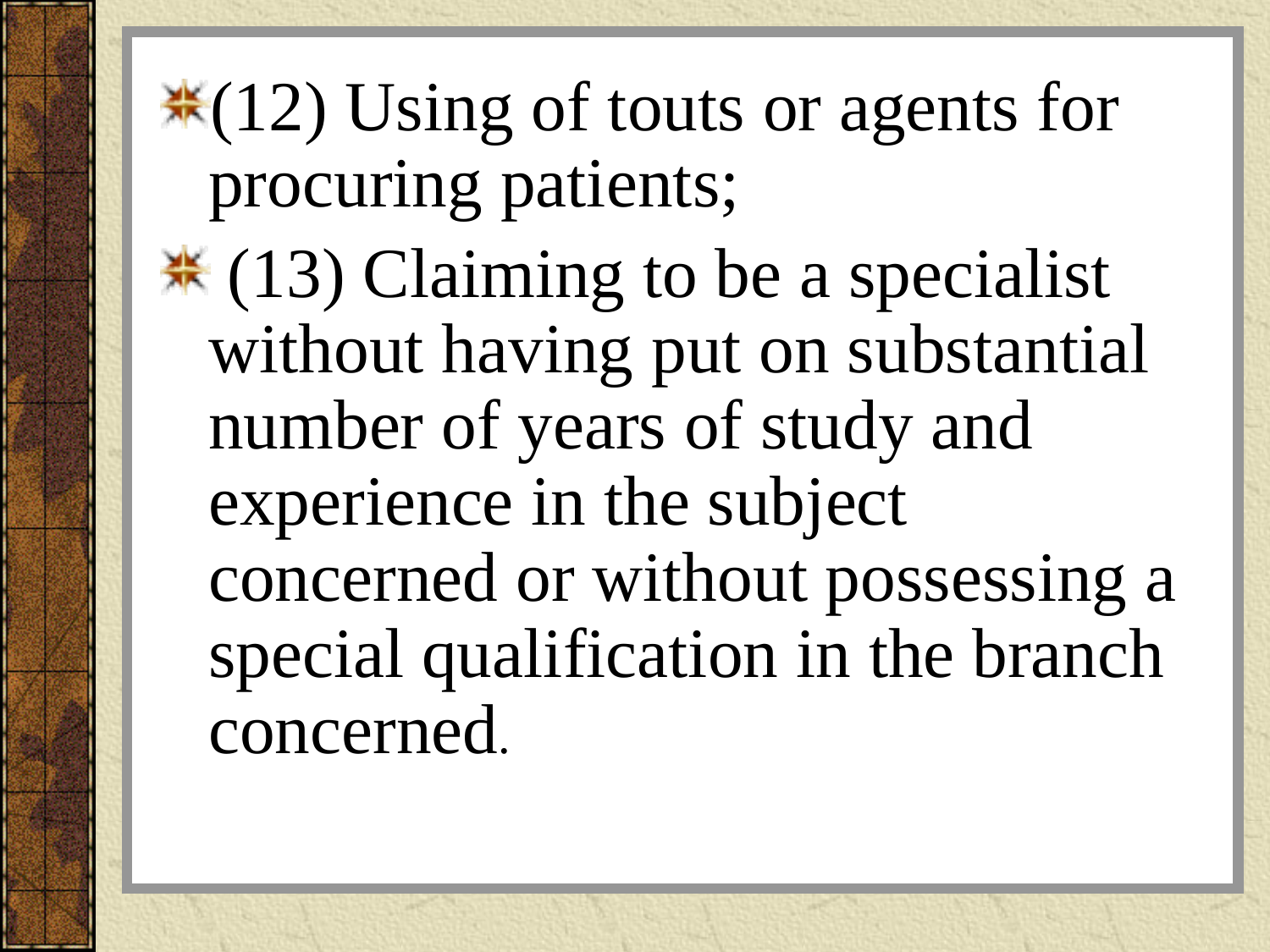

#
(12) Using of touts or agents for procuring patients;
 (13) Claiming to be a specialist without having put on substantial number of years of study and experience in the subject concerned or without possessing a special qualification in the branch concerned.